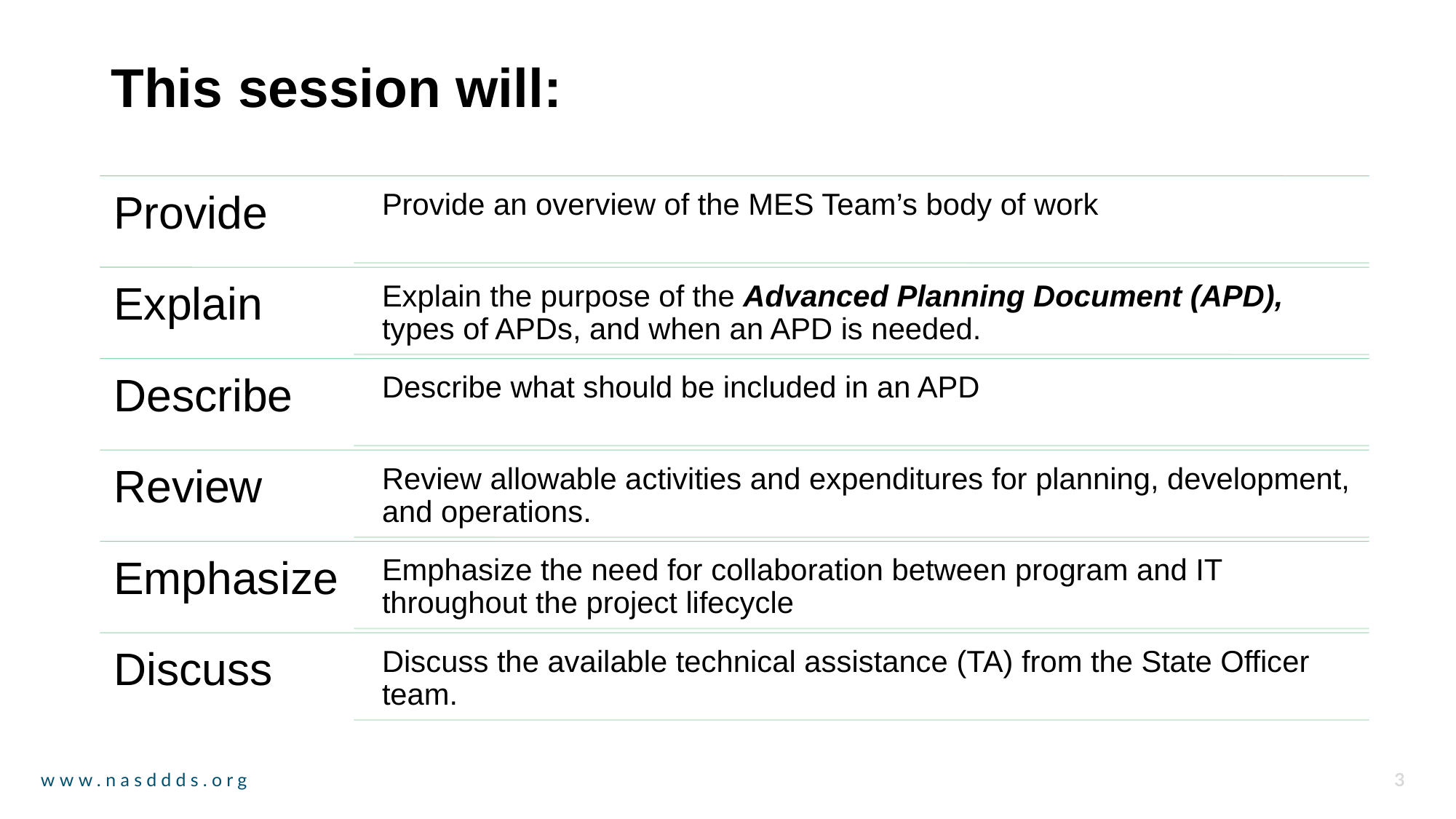

This session will:

Provide
Provide an overview of the MES Team’s body of work
Explain
Explain the purpose of the Advanced Planning Document (APD), types of APDs, and when an APD is needed.
Describe
Describe what should be included in an APD
Review
Review allowable activities and expenditures for planning, development, and operations.
Emphasize
Emphasize the need for collaboration between program and IT throughout the project lifecycle
Discuss
Discuss the available technical assistance (TA) from the State Officer team.